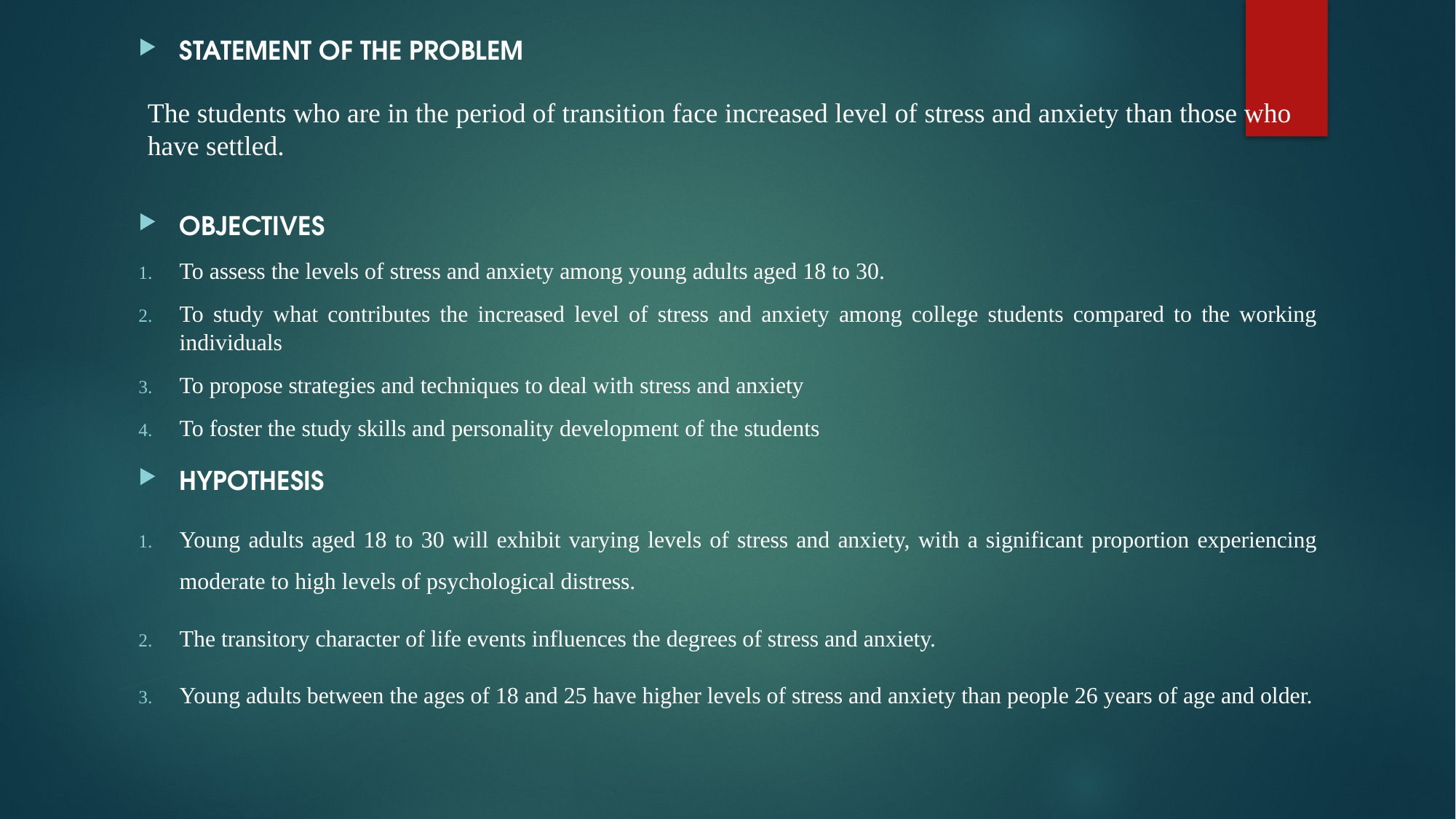

STATEMENT OF THE PROBLEM

OBJECTIVES
To assess the levels of stress and anxiety among young adults aged 18 to 30.
To study what contributes the increased level of stress and anxiety among college students compared to the working individuals
To propose strategies and techniques to deal with stress and anxiety
To foster the study skills and personality development of the students
HYPOTHESIS
Young adults aged 18 to 30 will exhibit varying levels of stress and anxiety, with a significant proportion experiencing moderate to high levels of psychological distress.
The transitory character of life events influences the degrees of stress and anxiety.
Young adults between the ages of 18 and 25 have higher levels of stress and anxiety than people 26 years of age and older.

The students who are in the period of transition face increased level of stress and anxiety than those who have settled.